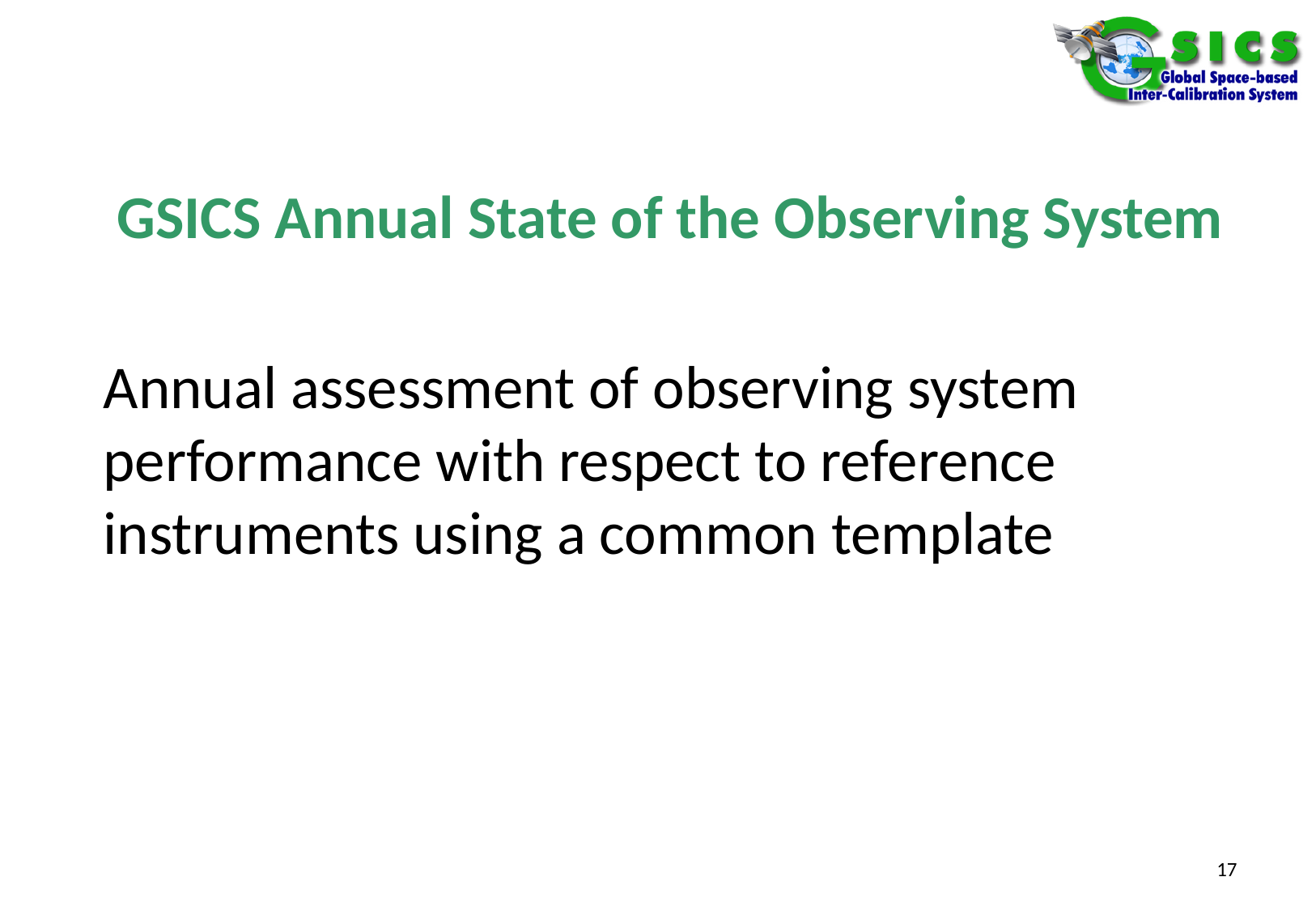

GSICS Annual State of the Observing System

Annual assessment of observing system performance with respect to reference instruments using a common template
17